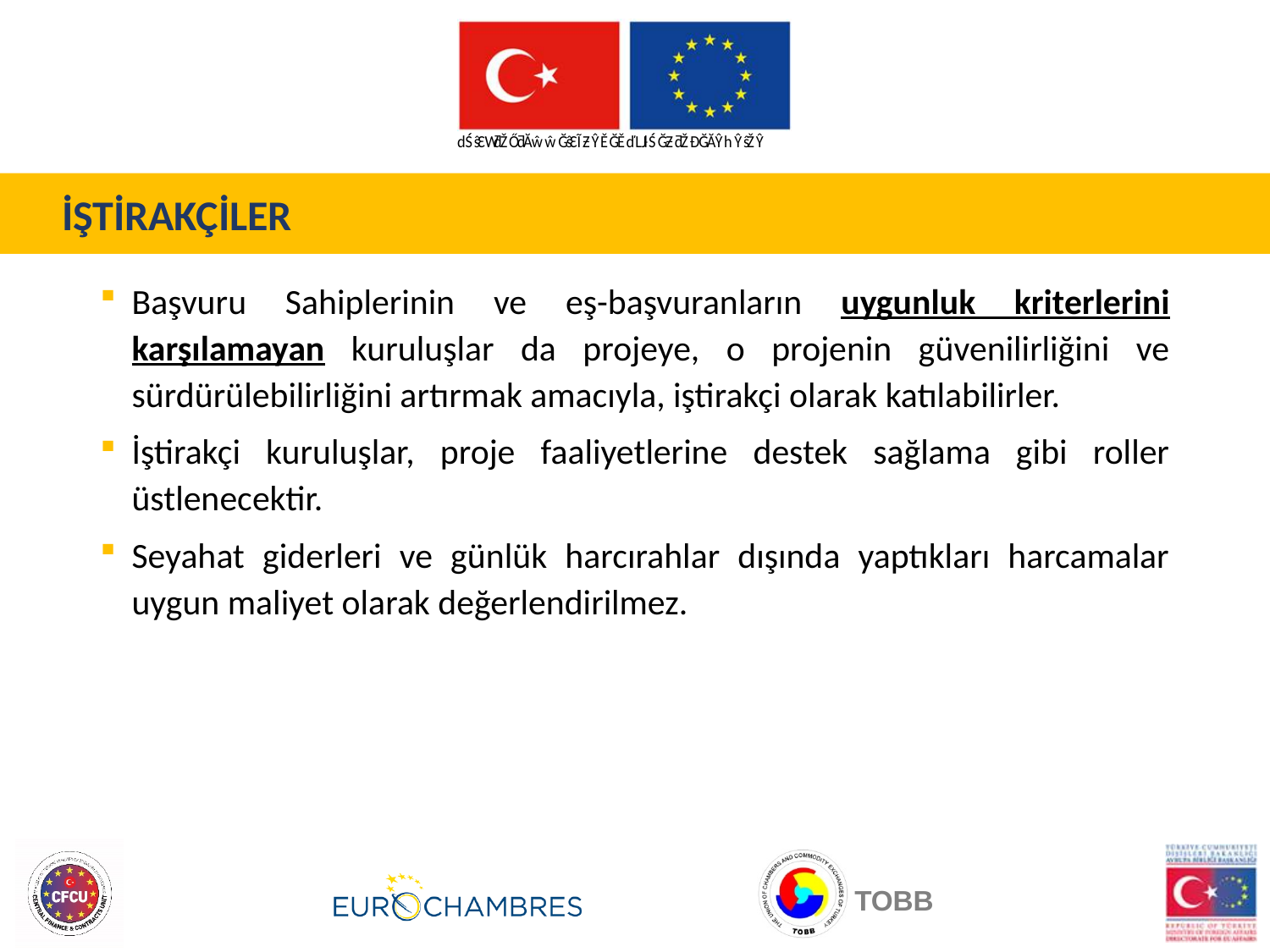

İŞTİRAKÇİLER
Başvuru Sahiplerinin ve eş-başvuranların uygunluk kriterlerini karşılamayan kuruluşlar da projeye, o projenin güvenilirliğini ve sürdürülebilirliğini artırmak amacıyla, iştirakçi olarak katılabilirler.
İştirakçi kuruluşlar, proje faaliyetlerine destek sağlama gibi roller üstlenecektir.
Seyahat giderleri ve günlük harcırahlar dışında yaptıkları harcamalar uygun maliyet olarak değerlendirilmez.